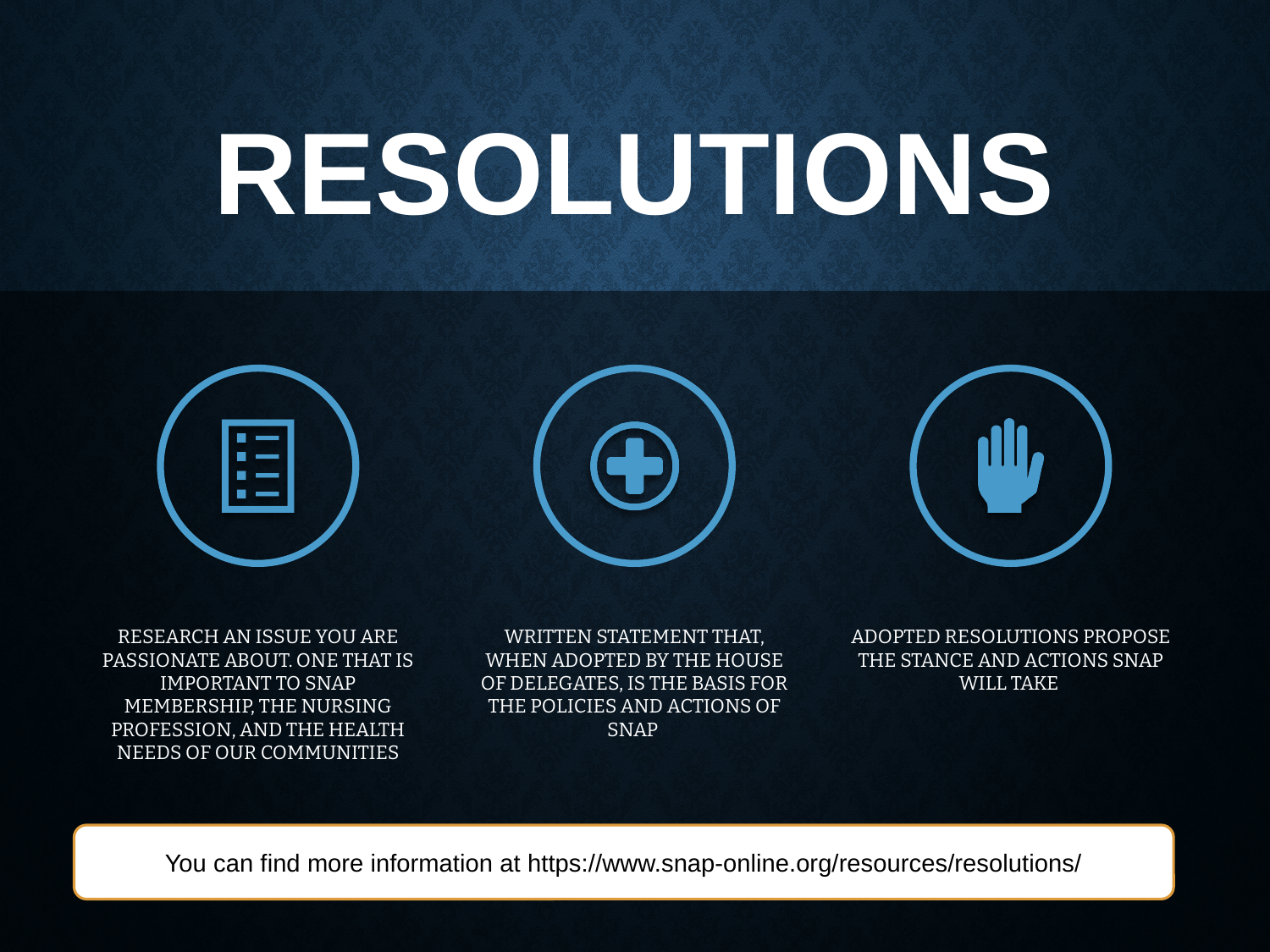

# Resolutions

Research an issue you are passionate about. One that is important to SNAP membership, the nursing profession, and the health needs of our communities
Written statement that, when adopted by the House of Delegates, is the basis for the policies and actions of SNAP
Adopted resolutions propose the stance and actions SNAP will take
You can find more information at https://www.snap-online.org/resources/resolutions/